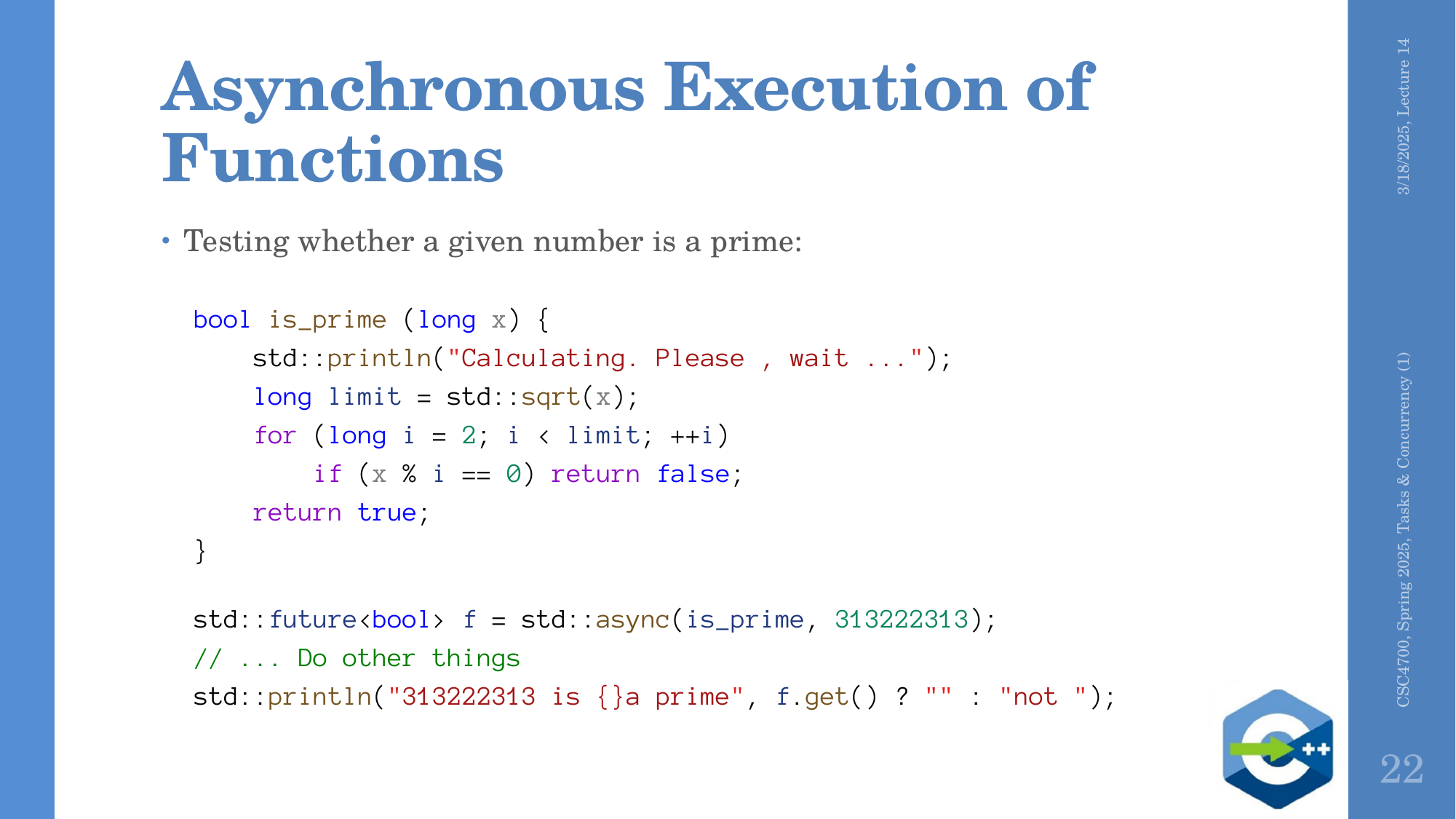

# Asynchronous Execution of Functions
3/18/2025, Lecture 14
Testing whether a given number is a prime:

bool is_prime (long x) {
    std::println("Calculating. Please , wait ...");
    long limit = std::sqrt(x);
    for (long i = 2; i < limit; ++i)
        if (x % i == 0) return false;
    return true;
}
std::future<bool> f = std::async(is_prime, 313222313);
// ... Do other things
std::println("313222313 is {}a prime", f.get() ? "" : "not ");
CSC4700, Spring 2025, Tasks & Concurrency (1)
22